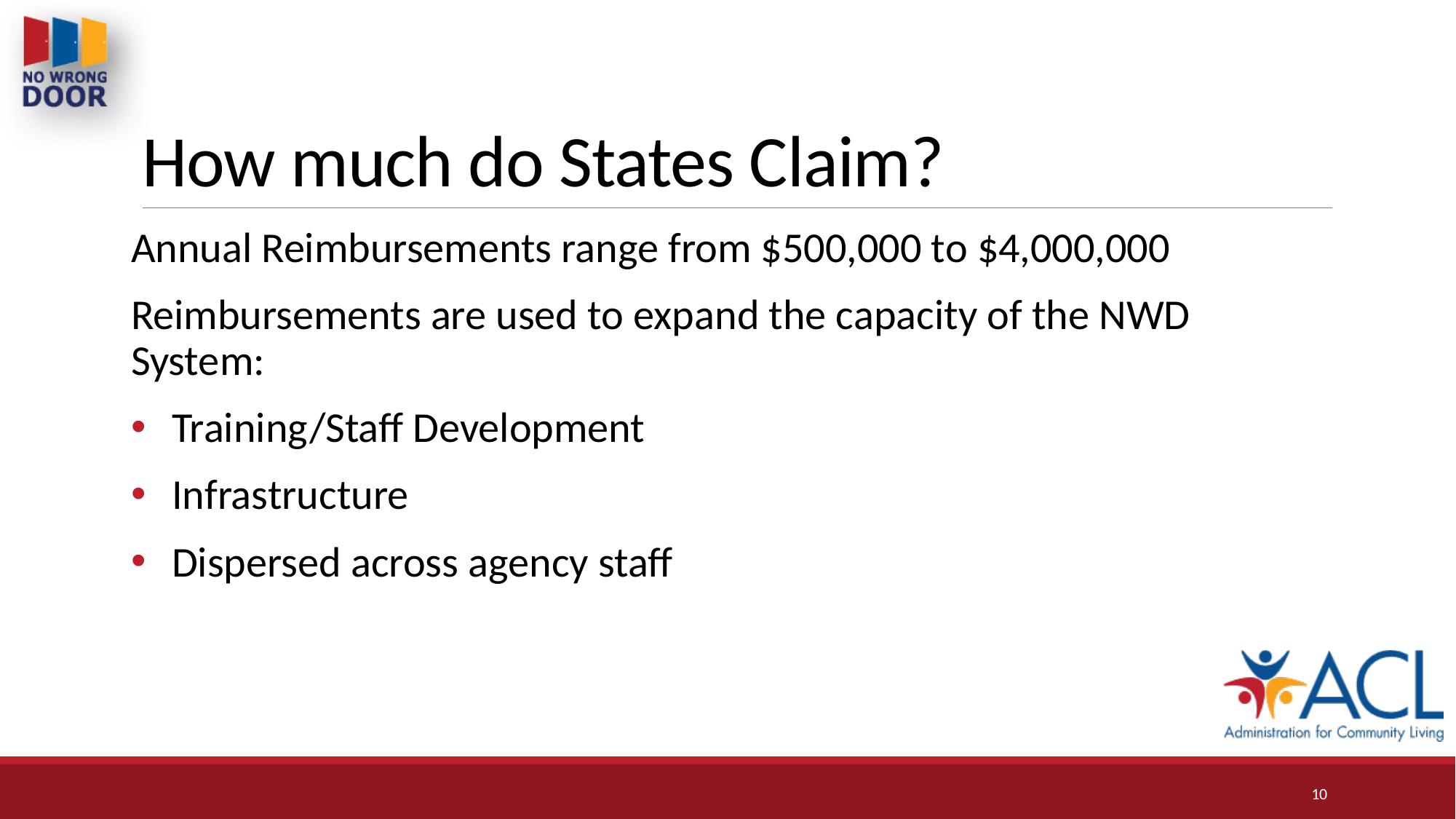

# How much do States Claim?
Annual Reimbursements range from $500,000 to $4,000,000
Reimbursements are used to expand the capacity of the NWD System:
Training/Staff Development
Infrastructure
Dispersed across agency staff
10